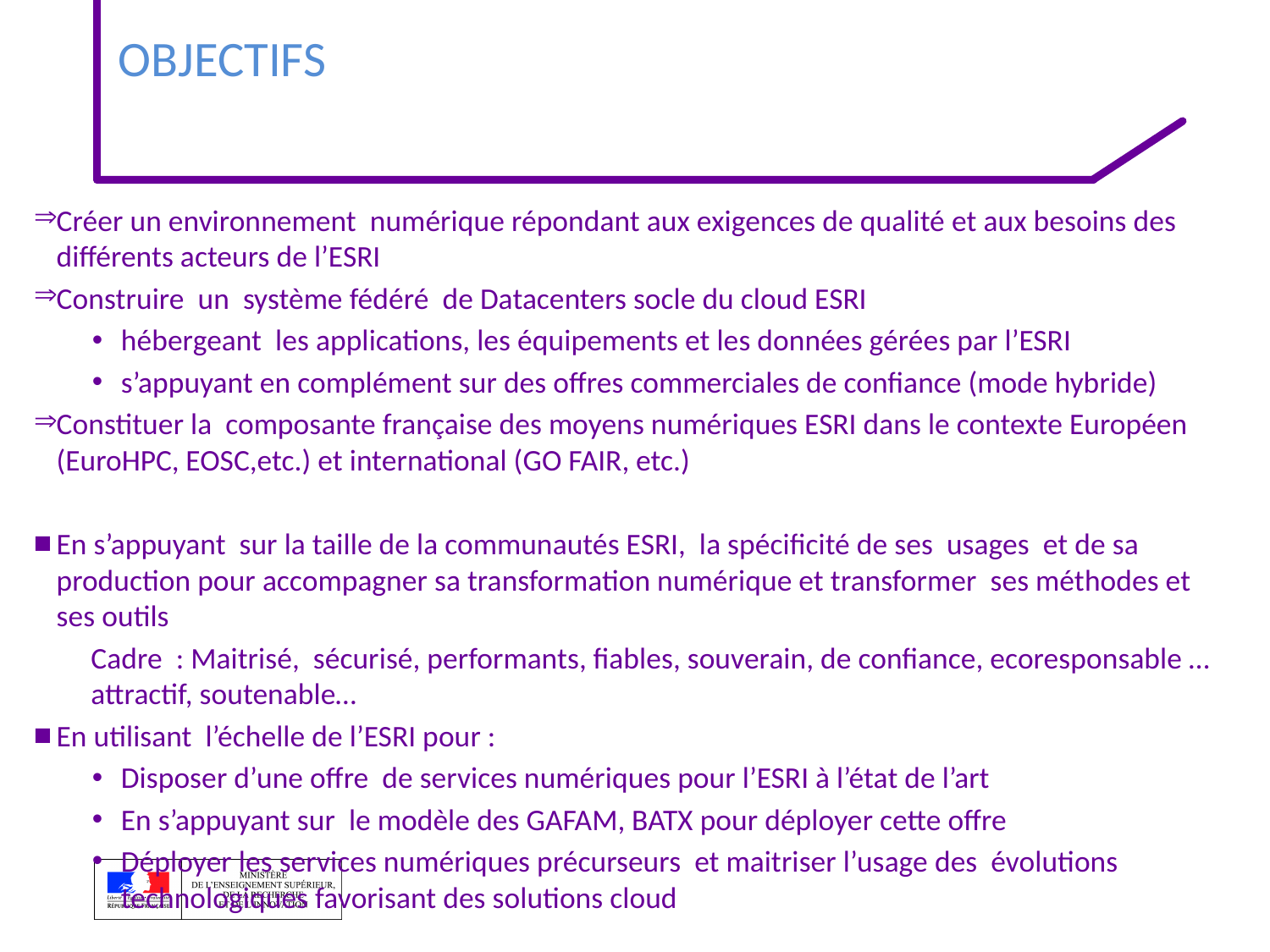

# Objectifs
Créer un environnement  numérique répondant aux exigences de qualité et aux besoins des différents acteurs de l’ESRI
Construire  un  système fédéré  de Datacenters socle du cloud ESRI
hébergeant  les applications, les équipements et les données gérées par l’ESRI
s’appuyant en complément sur des offres commerciales de confiance (mode hybride)
Constituer la  composante française des moyens numériques ESRI dans le contexte Européen (EuroHPC, EOSC,etc.) et international (GO FAIR, etc.)

En s’appuyant  sur la taille de la communautés ESRI,  la spécificité de ses  usages  et de sa production pour accompagner sa transformation numérique et transformer  ses méthodes et ses outils
Cadre  : Maitrisé,  sécurisé, performants, fiables, souverain, de confiance, ecoresponsable … attractif, soutenable…
En utilisant  l’échelle de l’ESRI pour :
Disposer d’une offre  de services numériques pour l’ESRI à l’état de l’art
En s’appuyant sur  le modèle des GAFAM, BATX pour déployer cette offre
Déployer les services numériques précurseurs  et maitriser l’usage des  évolutions technologiques favorisant des solutions cloud